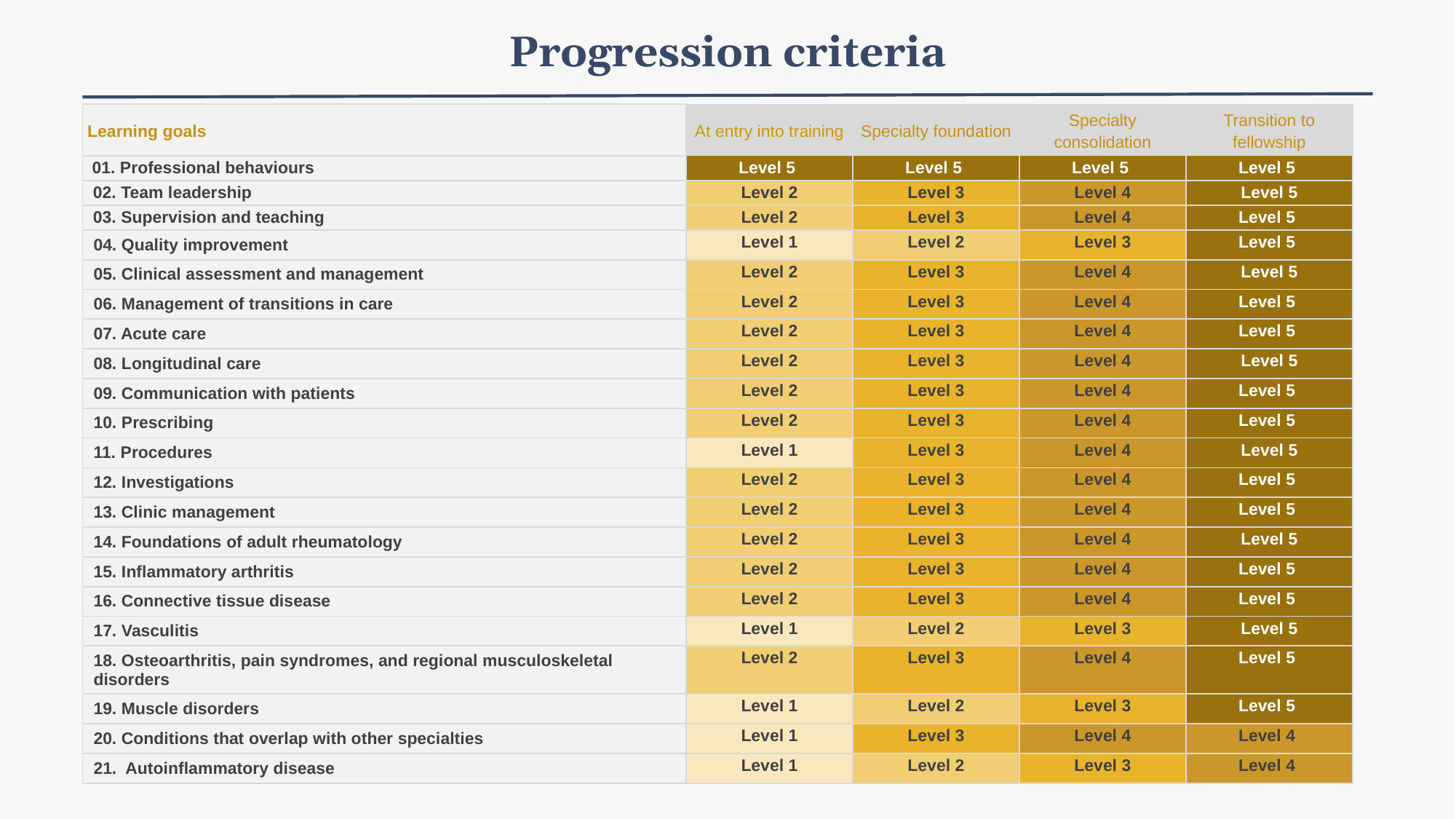

Progression criteria

| Learning goals | At entry into training | Specialty foundation | Specialty consolidation | Transition to fellowship |
| --- | --- | --- | --- | --- |
| 01. Professional behaviours | Level 5 | Level 5 | Level 5 | Level 5 |
| 02. Team leadership | Level 2 | Level 3 | Level 4 | Level 5 |
| 03. Supervision and teaching | Level 2 | Level 3 | Level 4 | Level 5 |
| 04. Quality improvement | Level 1 | Level 2 | Level 3 | Level 5 |
| 05. Clinical assessment and management | Level 2 | Level 3 | Level 4 | Level 5 |
| 06. Management of transitions in care | Level 2 | Level 3 | Level 4 | Level 5 |
| 07. Acute care | Level 2 | Level 3 | Level 4 | Level 5 |
| 08. Longitudinal care | Level 2 | Level 3 | Level 4 | Level 5 |
| 09. Communication with patients | Level 2 | Level 3 | Level 4 | Level 5 |
| 10. Prescribing | Level 2 | Level 3 | Level 4 | Level 5 |
| 11. Procedures | Level 1 | Level 3 | Level 4 | Level 5 |
| 12. Investigations | Level 2 | Level 3 | Level 4 | Level 5 |
| 13. Clinic management | Level 2 | Level 3 | Level 4 | Level 5 |
| 14. Foundations of adult rheumatology | Level 2 | Level 3 | Level 4 | Level 5 |
| 15. Inflammatory arthritis | Level 2 | Level 3 | Level 4 | Level 5 |
| 16. Connective tissue disease | Level 2 | Level 3 | Level 4 | Level 5 |
| 17. Vasculitis | Level 1 | Level 2 | Level 3 | Level 5 |
| 18. Osteoarthritis, pain syndromes, and regional musculoskeletal disorders | Level 2 | Level 3 | Level 4 | Level 5 |
| 19. Muscle disorders | Level 1 | Level 2 | Level 3 | Level 5 |
| 20. Conditions that overlap with other specialties | Level 1 | Level 3 | Level 4 | Level 4 |
| 21. Autoinflammatory disease | Level 1 | Level 2 | Level 3 | Level 4 |